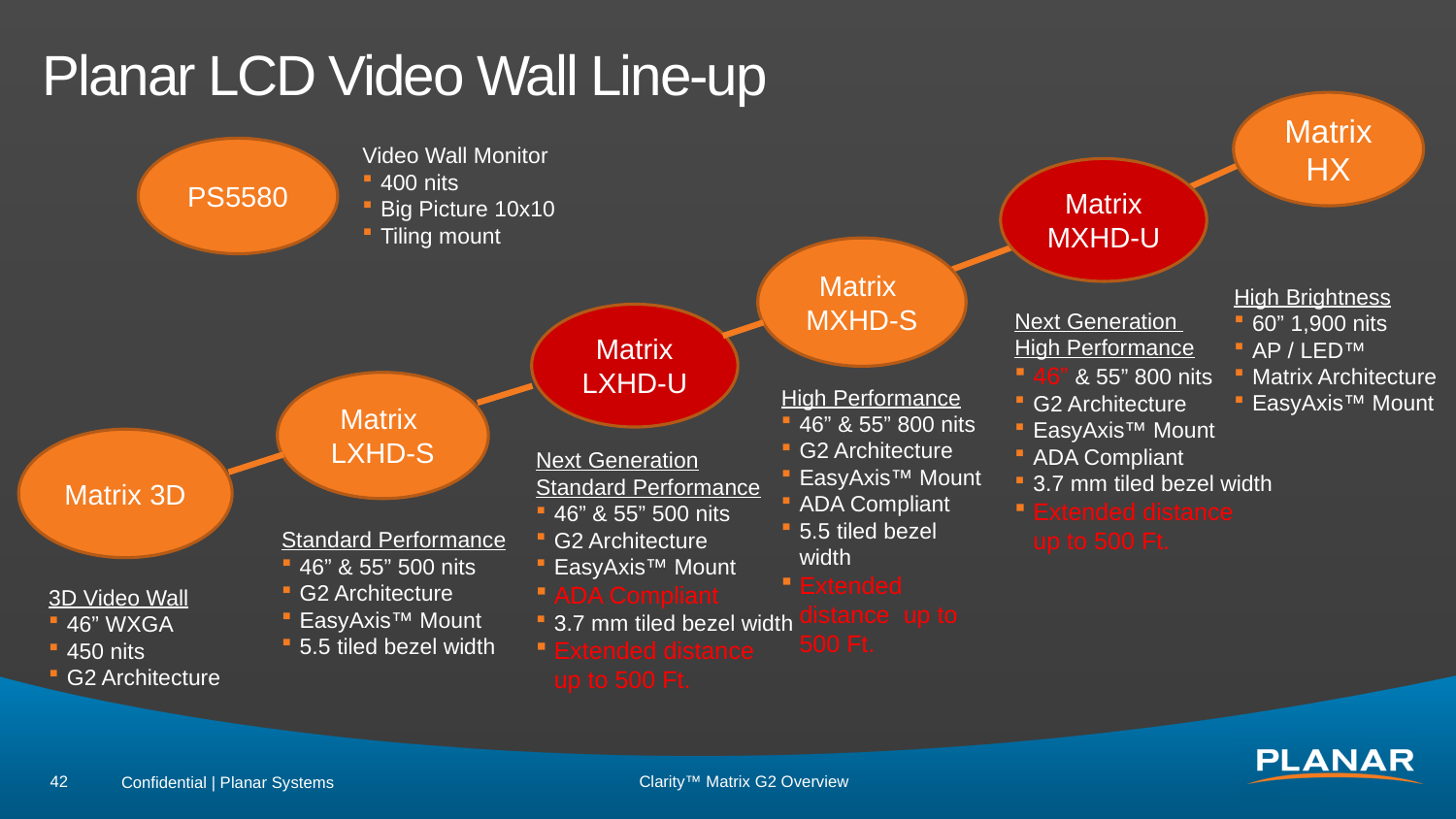

# Planar LCD Video Wall Line-up
Matrix HX
Video Wall Monitor
400 nits
Big Picture 10x10
Tiling mount
PS5580
Matrix
MXHD-U
Matrix  MXHD-S
High Brightness
60” 1,900 nits
AP / LED™
Matrix Architecture
EasyAxis™ Mount
Next Generation
High Performance
46” & 55” 800 nits
G2 Architecture
EasyAxis™ Mount
ADA Compliant
3.7 mm tiled bezel width
Extended distance  up to 500 Ft.

Matrix
LXHD-U
Matrix  LXHD-S
High Performance
46” & 55” 800 nits
G2 Architecture
EasyAxis™ Mount
ADA Compliant
5.5 tiled bezel width
Extended distance  up to 500 Ft.

Matrix 3D
Next Generation
Standard Performance
46” & 55” 500 nits
G2 Architecture
EasyAxis™ Mount
ADA Compliant
3.7 mm tiled bezel width
Extended distance  up to 500 Ft.
Standard Performance
46” & 55” 500 nits
G2 Architecture
EasyAxis™ Mount
5.5 tiled bezel width
3D Video Wall
46” WXGA
450 nits
G2 Architecture
Clarity™ Matrix G2 Overview
42
Confidential | Planar Systems